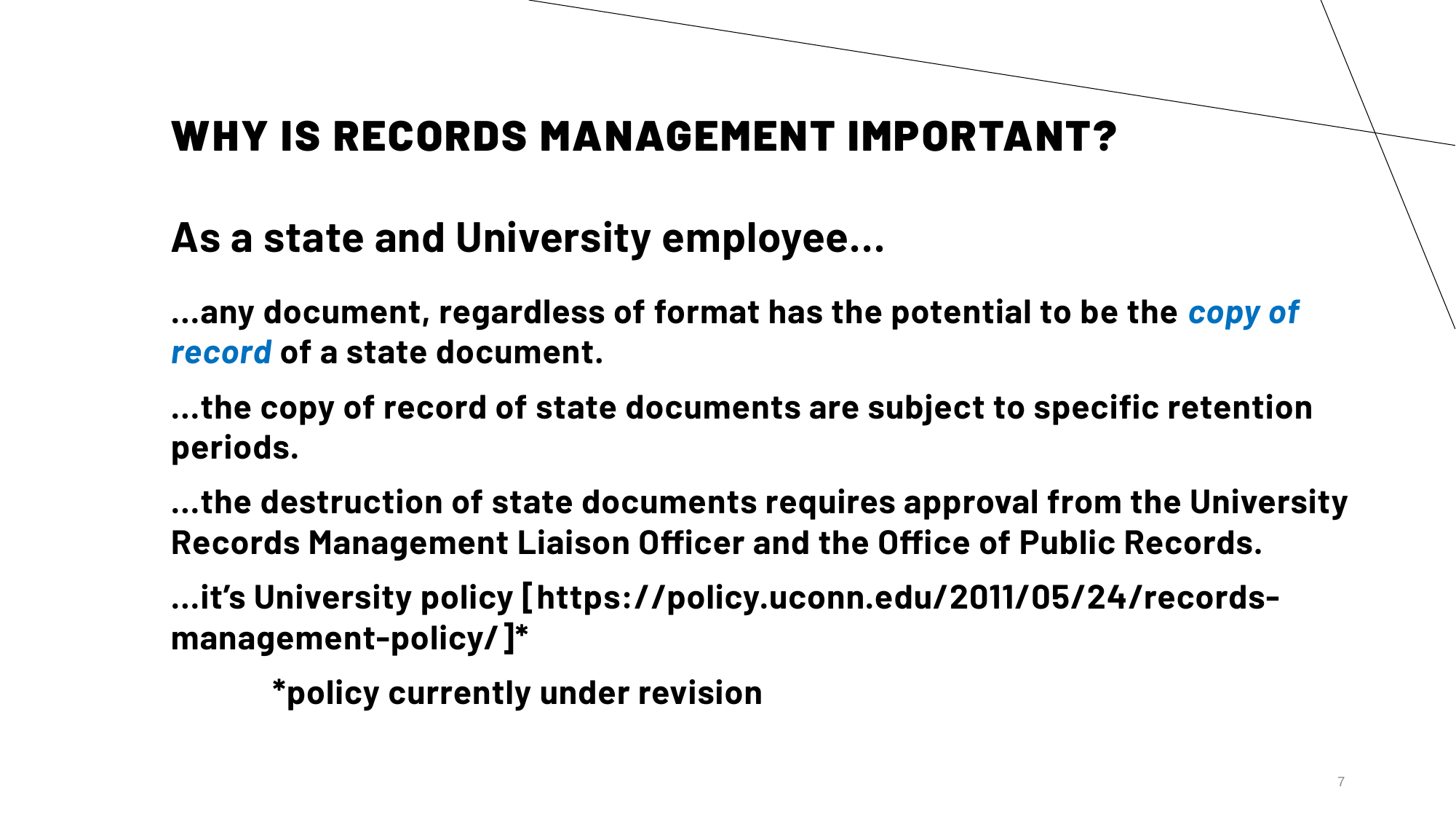

# Why is records management important?
As a state and University employee…
…any document, regardless of format has the potential to be the copy of record of a state document.
…the copy of record of state documents are subject to specific retention periods.
…the destruction of state documents requires approval from the University Records Management Liaison Officer and the Office of Public Records.
…it’s University policy [https://policy.uconn.edu/2011/05/24/records-management-policy/]*
	*policy currently under revision

7